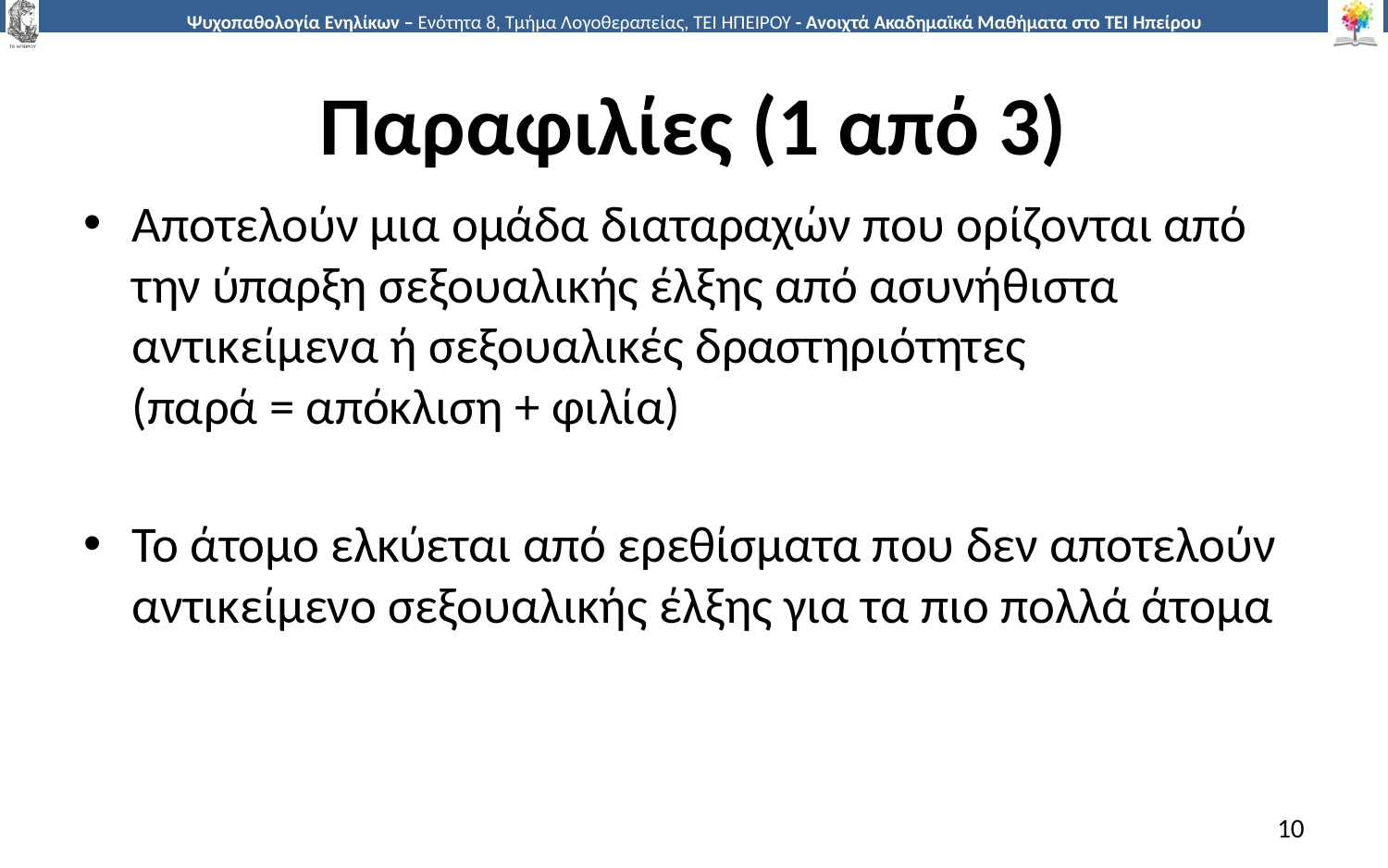

# Παραφιλίες (1 από 3)
Αποτελούν μια ομάδα διαταραχών που ορίζονται από την ύπαρξη σεξουαλικής έλξης από ασυνήθιστα αντικείμενα ή σεξουαλικές δραστηριότητες
(παρά = απόκλιση + φιλία)
Το άτομο ελκύεται από ερεθίσματα που δεν αποτελούν αντικείμενο σεξουαλικής έλξης για τα πιο πολλά άτομα

10